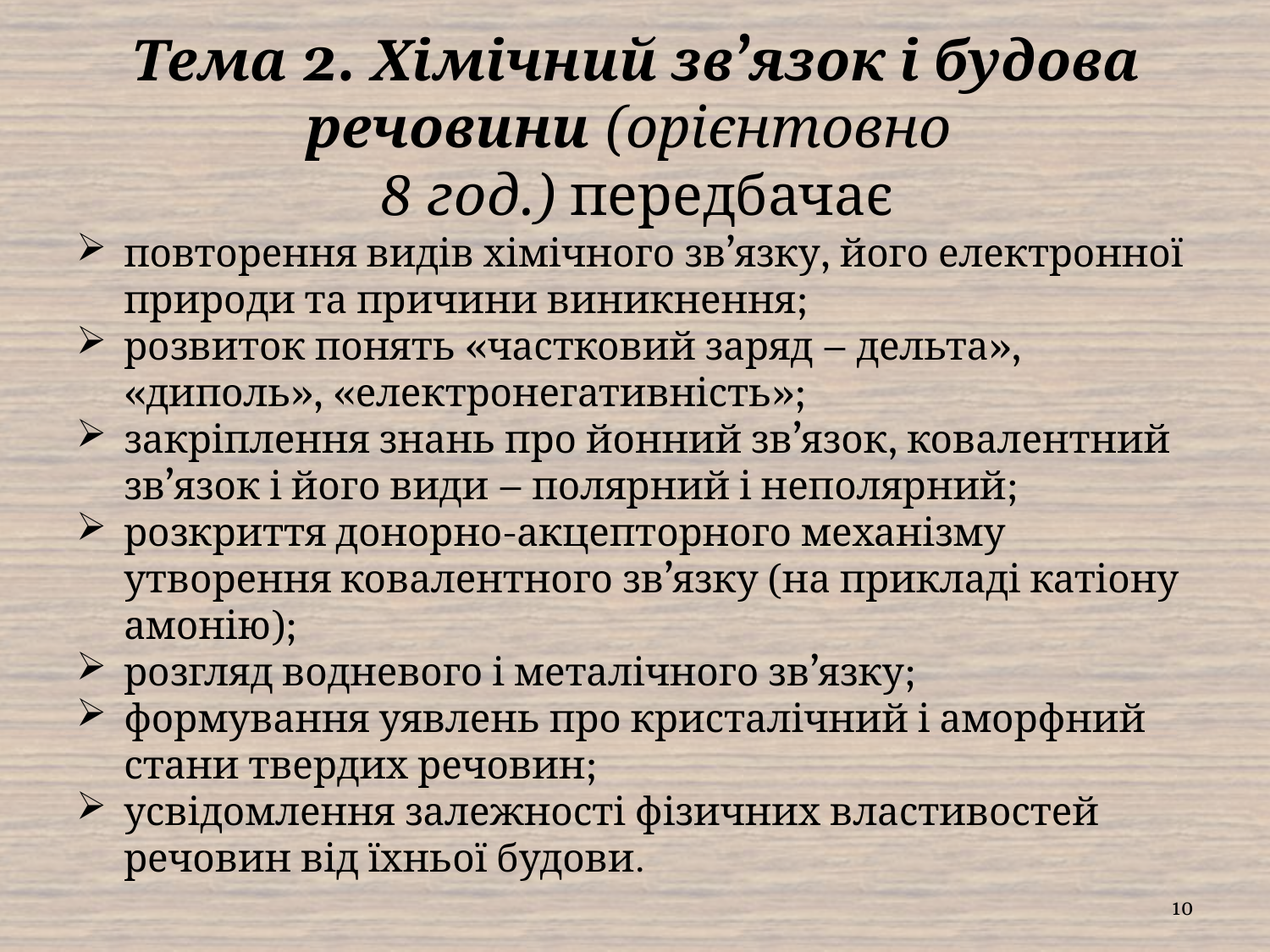

# Тема 2. Хімічний зв’язок і будова речовини (орієнтовно 8 год.) передбачає
повторення видів хімічного зв’язку, його електронної природи та причини виникнення;
розвиток понять «частковий заряд – дельта», «диполь», «електронегативність»;
закріплення знань про йонний зв’язок, ковалентний зв’язок і його види – полярний і неполярний;
розкриття донорно-акцепторного механізму утворення ковалентного зв’язку (на прикладі катіону амонію);
розгляд водневого і металічного зв’язку;
формування уявлень про кристалічний і аморфний стани твердих речовин;
усвідомлення залежності фізичних властивостей речовин від їхньої будови.
10